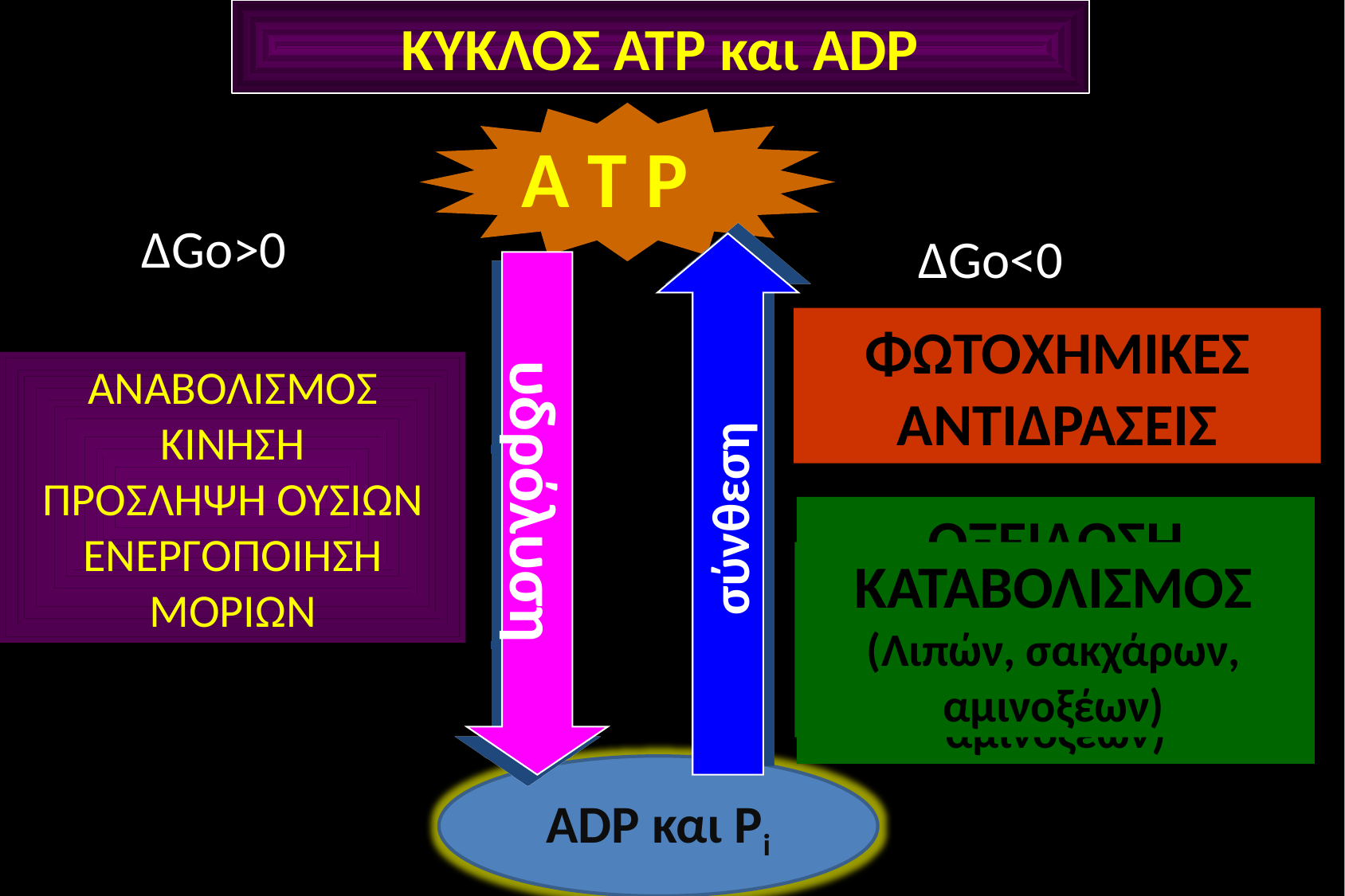

ΚΥΚΛΟΣ ΑΤΡ και ADP

Α Τ Ρ
ΔGo>0
ΔGo<0
σύνθεση
υδρόλυση
ΦΩΤΟΧΗΜΙΚΕΣ ΑΝΤΙΔΡΑΣΕΙΣ
ANABΟΛΙΣΜΟΣ
ΚΙΝΗΣΗ
ΠΡΟΣΛΗΨΗ ΟΥΣΙΩΝ
ΕΝΕΡΓΟΠΟΙΗΣΗ ΜΟΡΙΩΝ
ΦΩΤΟΣΥΝΘΕΣΗ
ΟΞΕΙΔΩΣΗ ΤΡΟΦΩΝ
(Λιπών, σακχάρων, αμινοξέων)
ΚΑΤΑΒΟΛΙΣΜΟΣ
(Λιπών, σακχάρων, αμινοξέων)
ADP και Pi